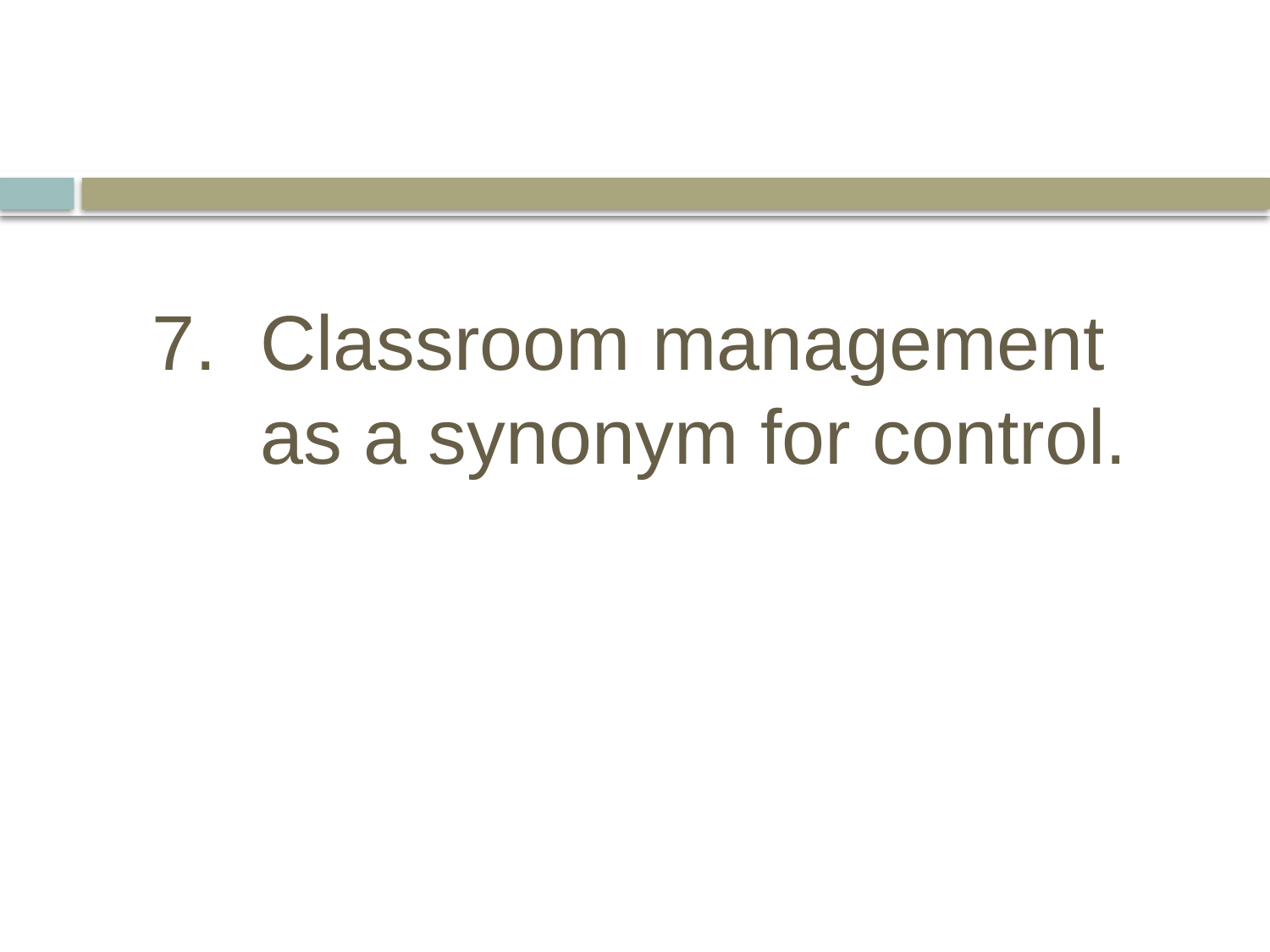

# 7.  Classroom management as a synonym for control.